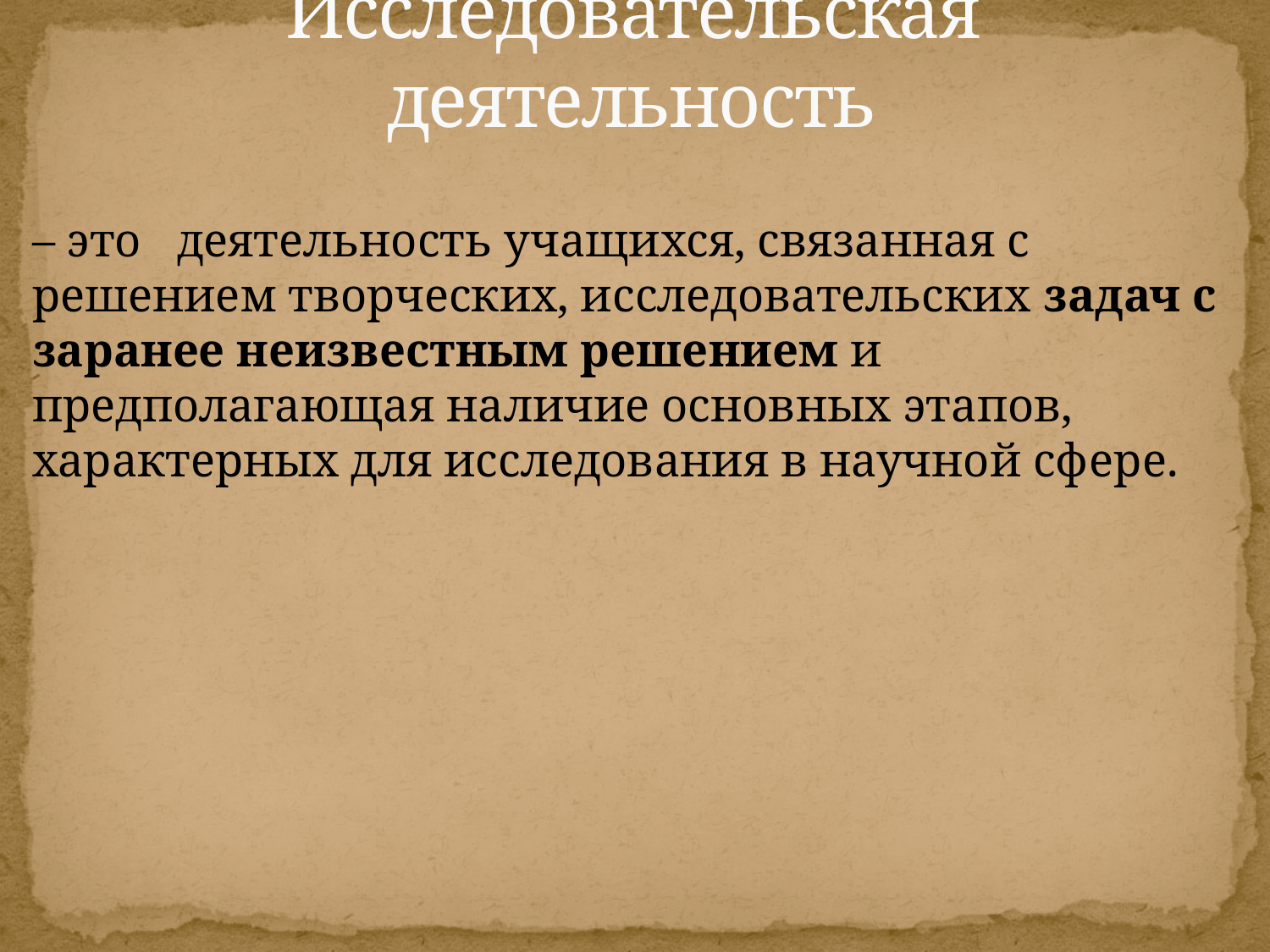

# Исследовательская деятельность
– это   деятельность учащихся, связанная с решением творческих, исследовательских задач с заранее неизвестным реше­нием и предполагающая наличие основных этапов, характерных для исследования в научной сфе­ре.